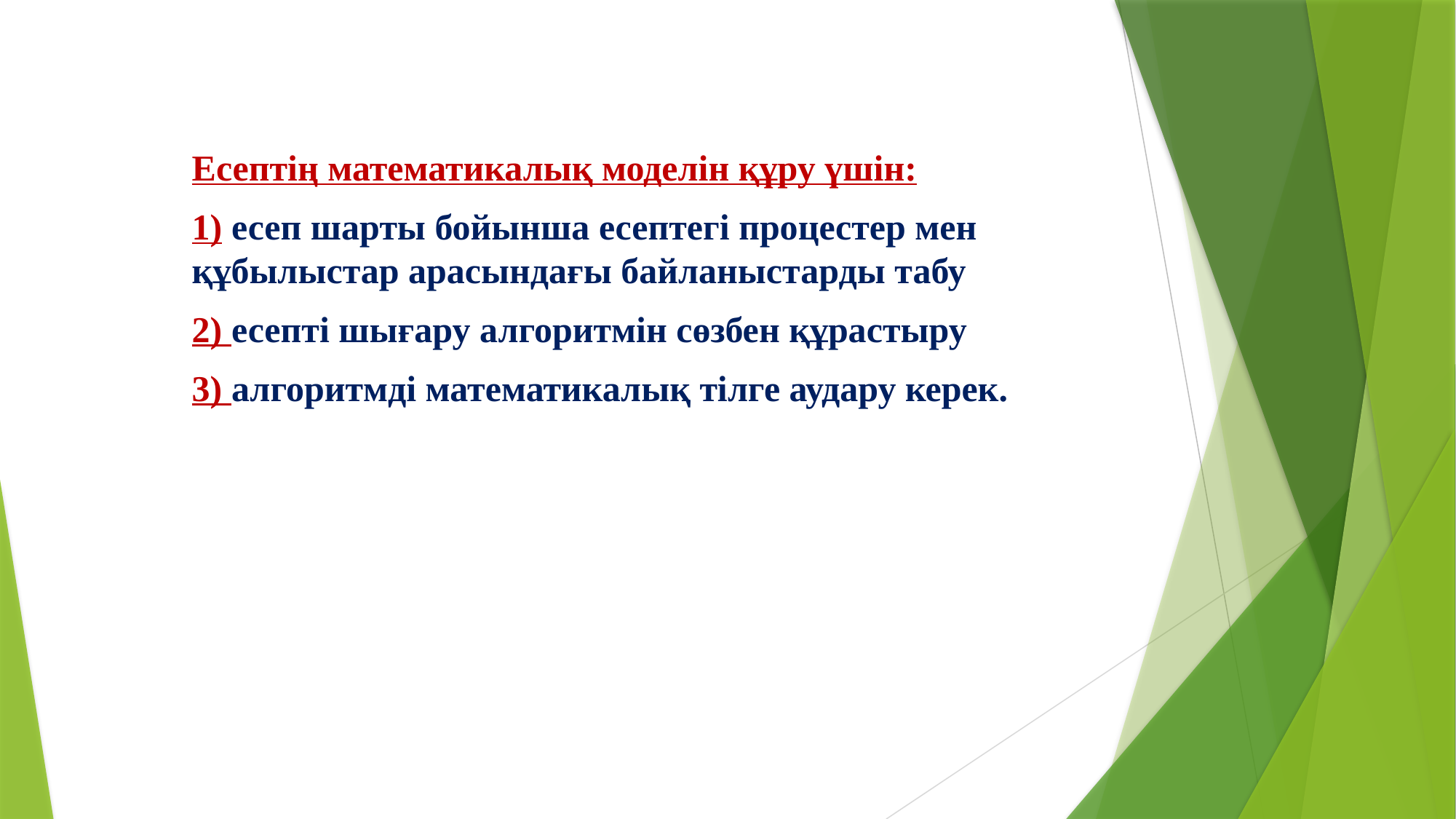

Есептің математикалық моделін құру үшін:
1) есеп шарты бойынша есептегі процестер мен        құбылыстар арасындағы байланыстарды табу
2) есепті шығару алгоритмін сөзбен құрастыру
3) алгоритмді математикалық тілге аудару керек.